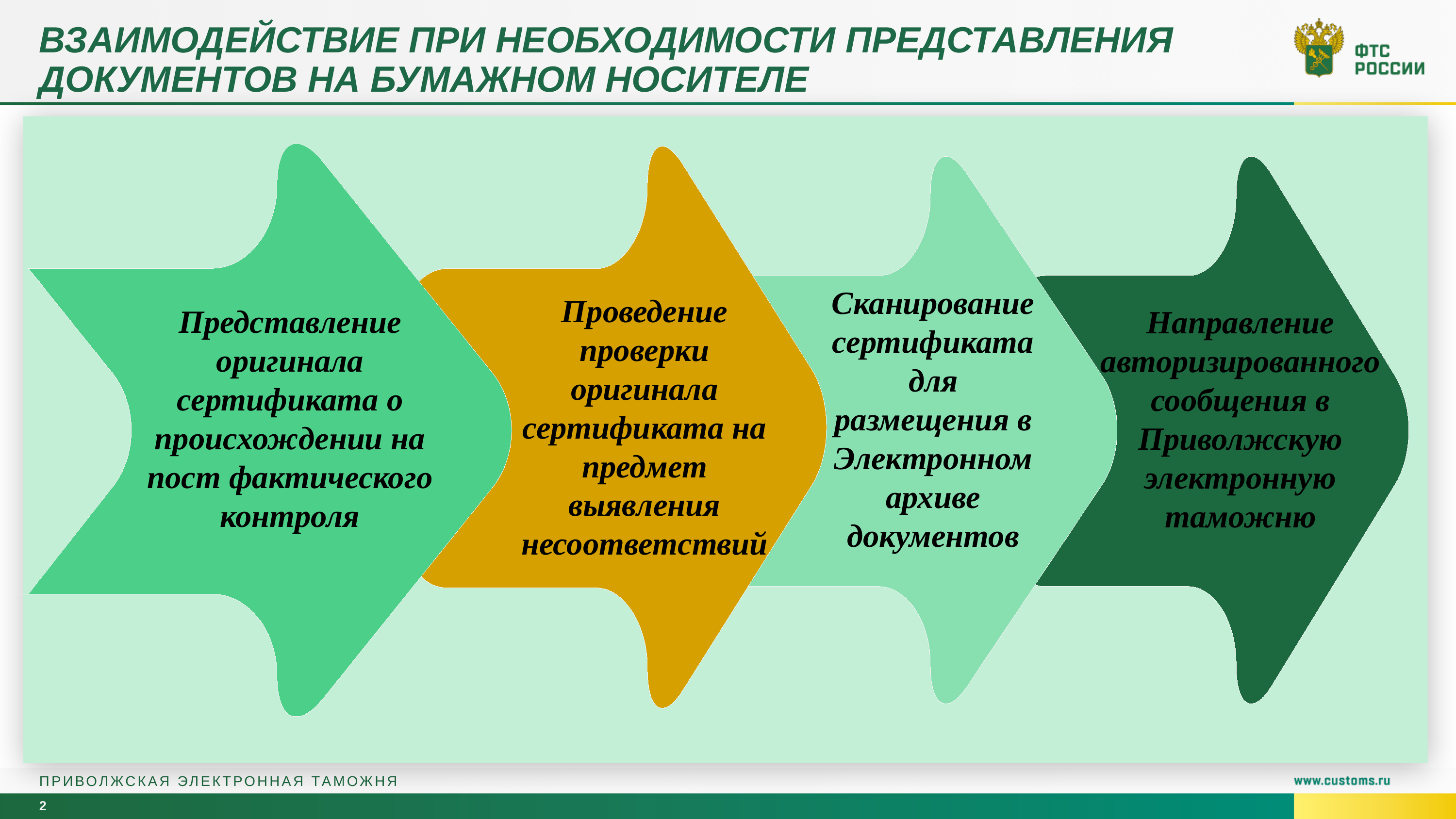

# Взаимодействие при необходимости представления документов на бумажном носителе

Сканирование сертификата для размещения в Электронном архиве документов
Проведение проверки оригинала сертификата на предмет выявления несоответствий
Представление оригинала сертификата о происхождении на пост фактического контроля
Направление авторизированного сообщения в Приволжскую электронную таможню

ПриволжскАЯ ЭЛЕКТРОННАЯ ТАМОЖНЯ

2